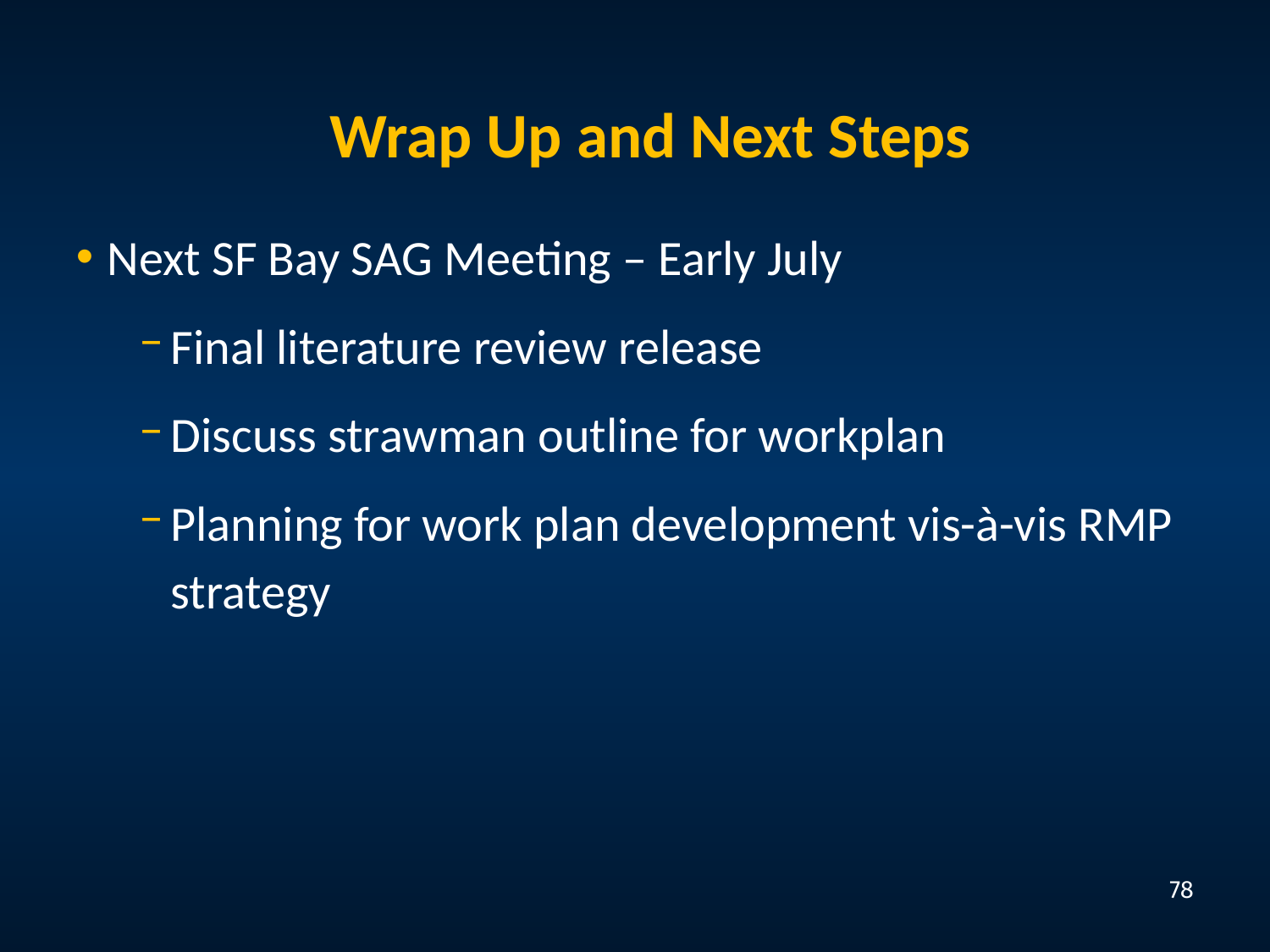

# Wrap Up and Next Steps
Next SF Bay SAG Meeting – Early July
Final literature review release
Discuss strawman outline for workplan
Planning for work plan development vis-à-vis RMP strategy

78